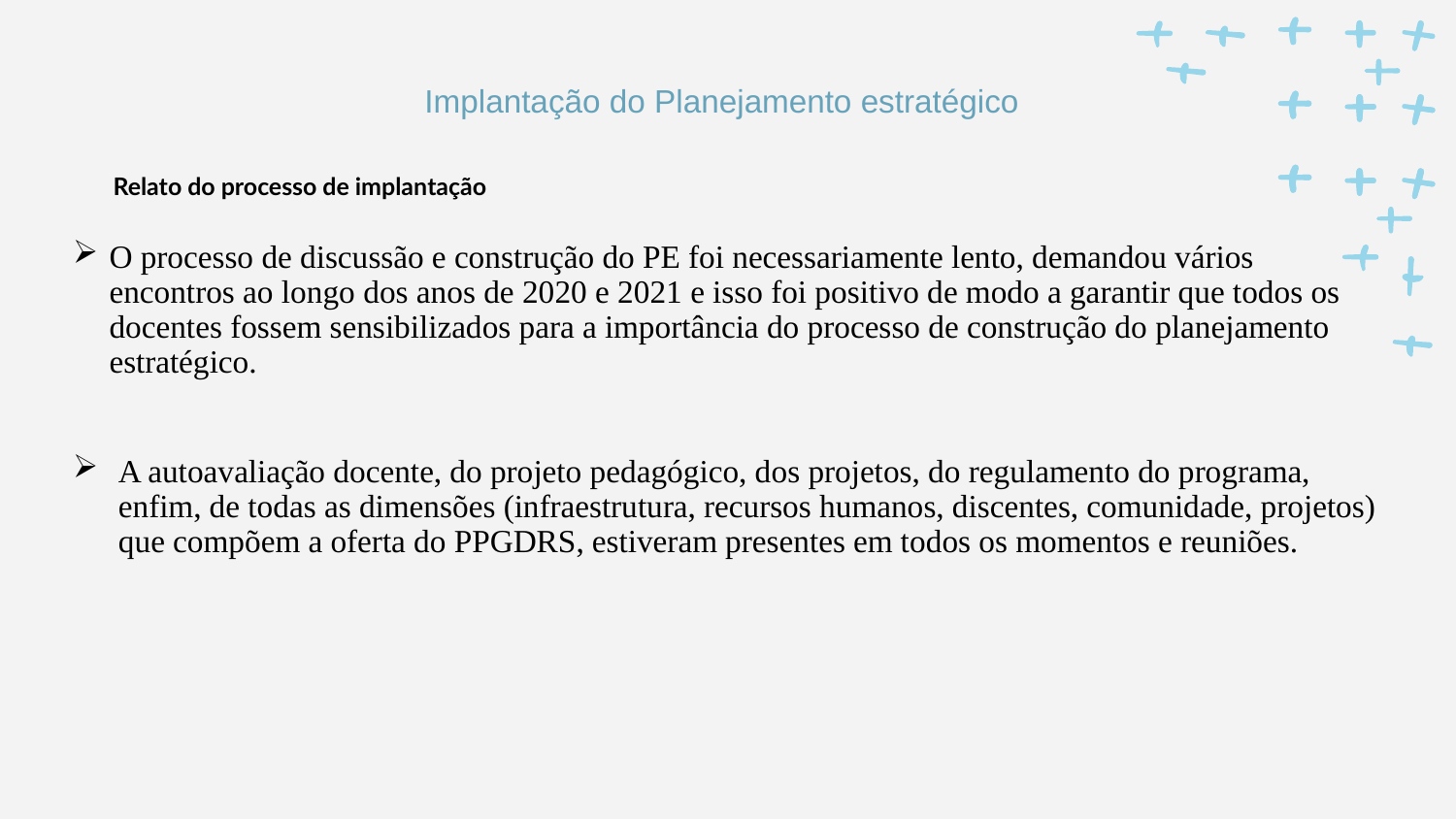

Implantação do Planejamento estratégico
Relato do processo de implantação

# O processo de discussão e construção do PE foi necessariamente lento, demandou vários encontros ao longo dos anos de 2020 e 2021 e isso foi positivo de modo a garantir que todos os docentes fossem sensibilizados para a importância do processo de construção do planejamento estratégico.

A autoavaliação docente, do projeto pedagógico, dos projetos, do regulamento do programa, enfim, de todas as dimensões (infraestrutura, recursos humanos, discentes, comunidade, projetos) que compõem a oferta do PPGDRS, estiveram presentes em todos os momentos e reuniões.